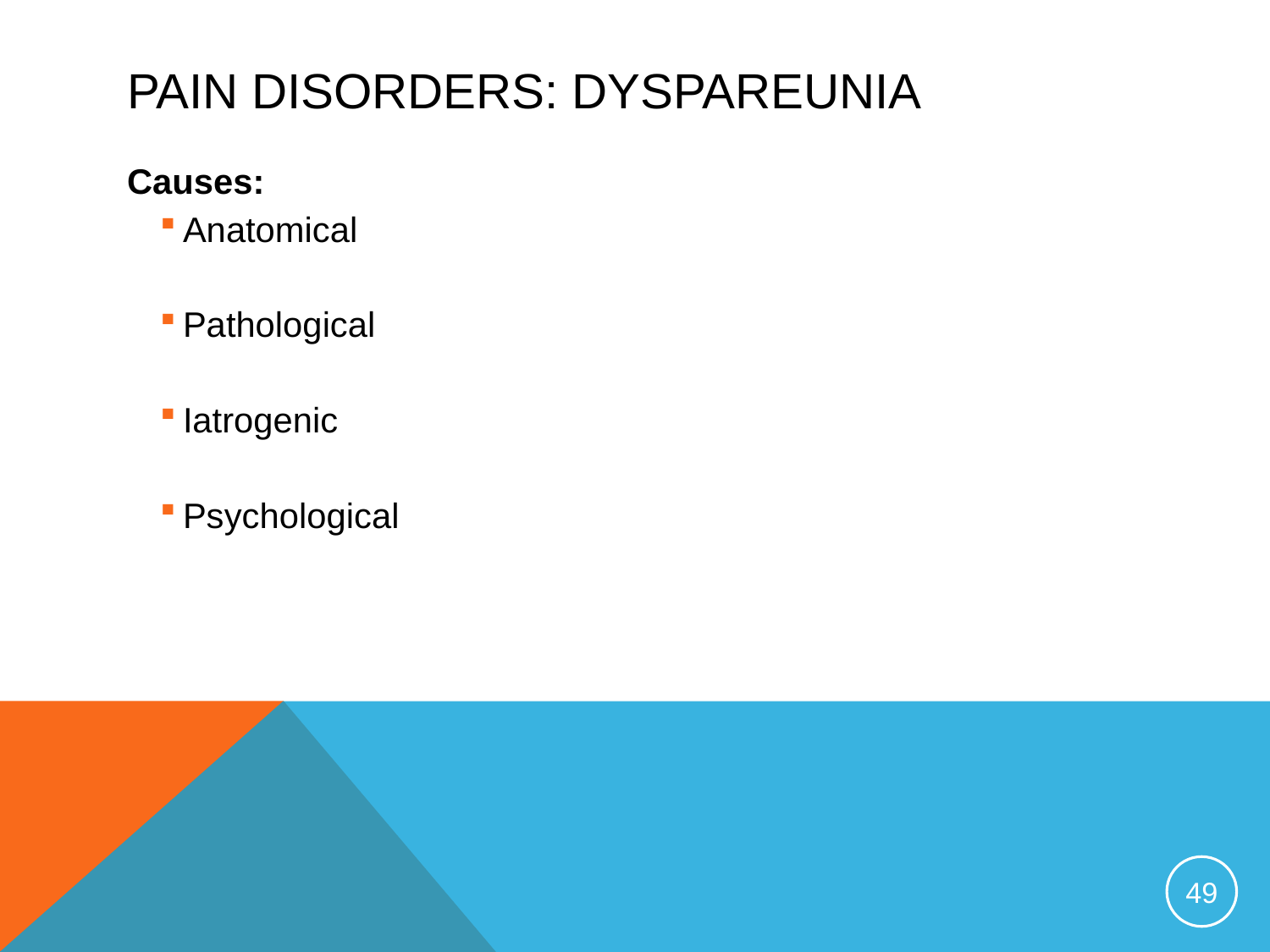

# Pain Disorders: Dyspareunia
Causes:
Anatomical

Pathological

Iatrogenic

Psychological
49